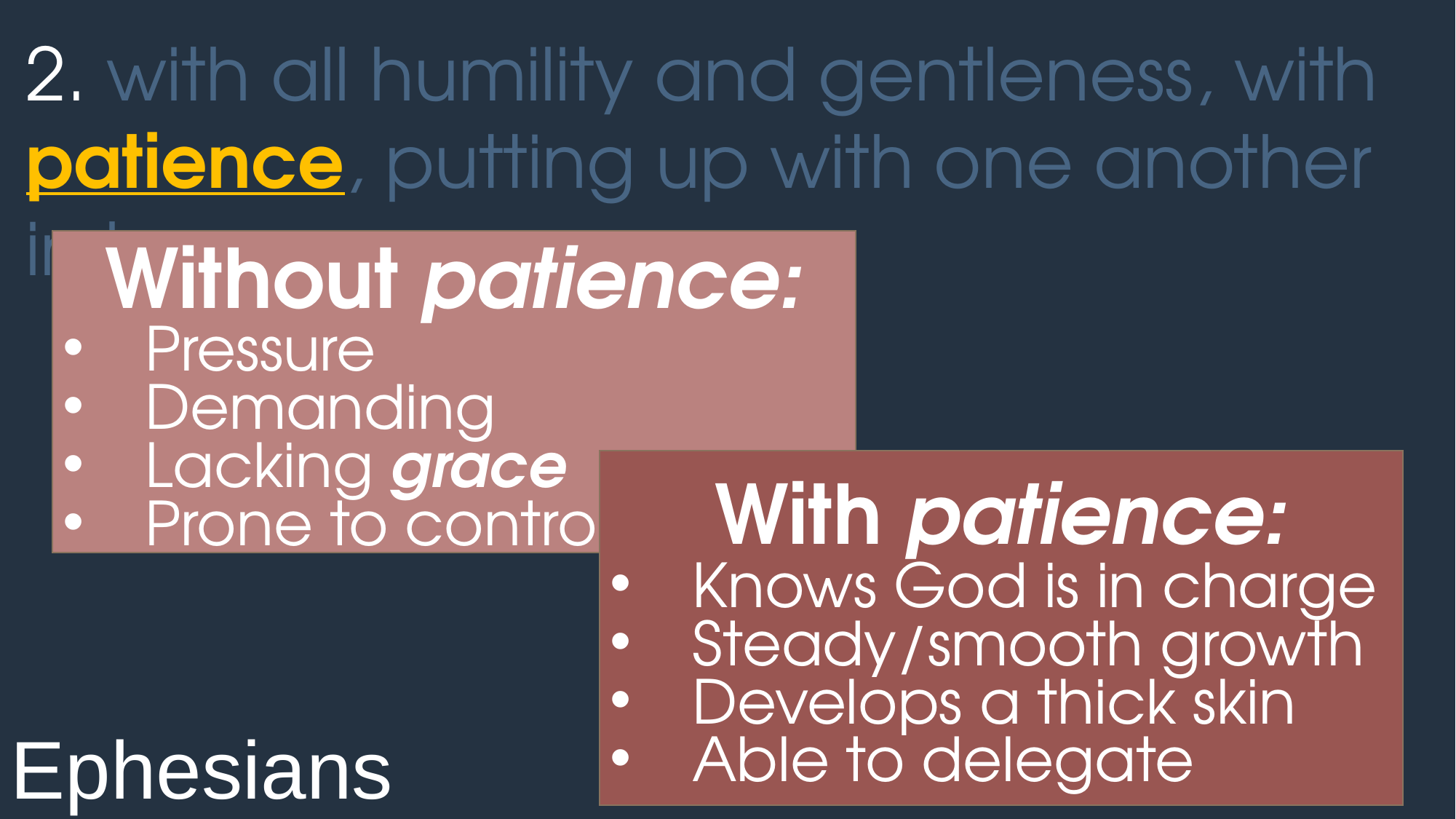

2. with all humility and gentleness, with patience, putting up with one another in love,
Without patience:
Pressure
Demanding
Lacking grace
Prone to controlling
With patience:
Knows God is in charge
Steady/smooth growth
Develops a thick skin
Able to delegate
Ephesians